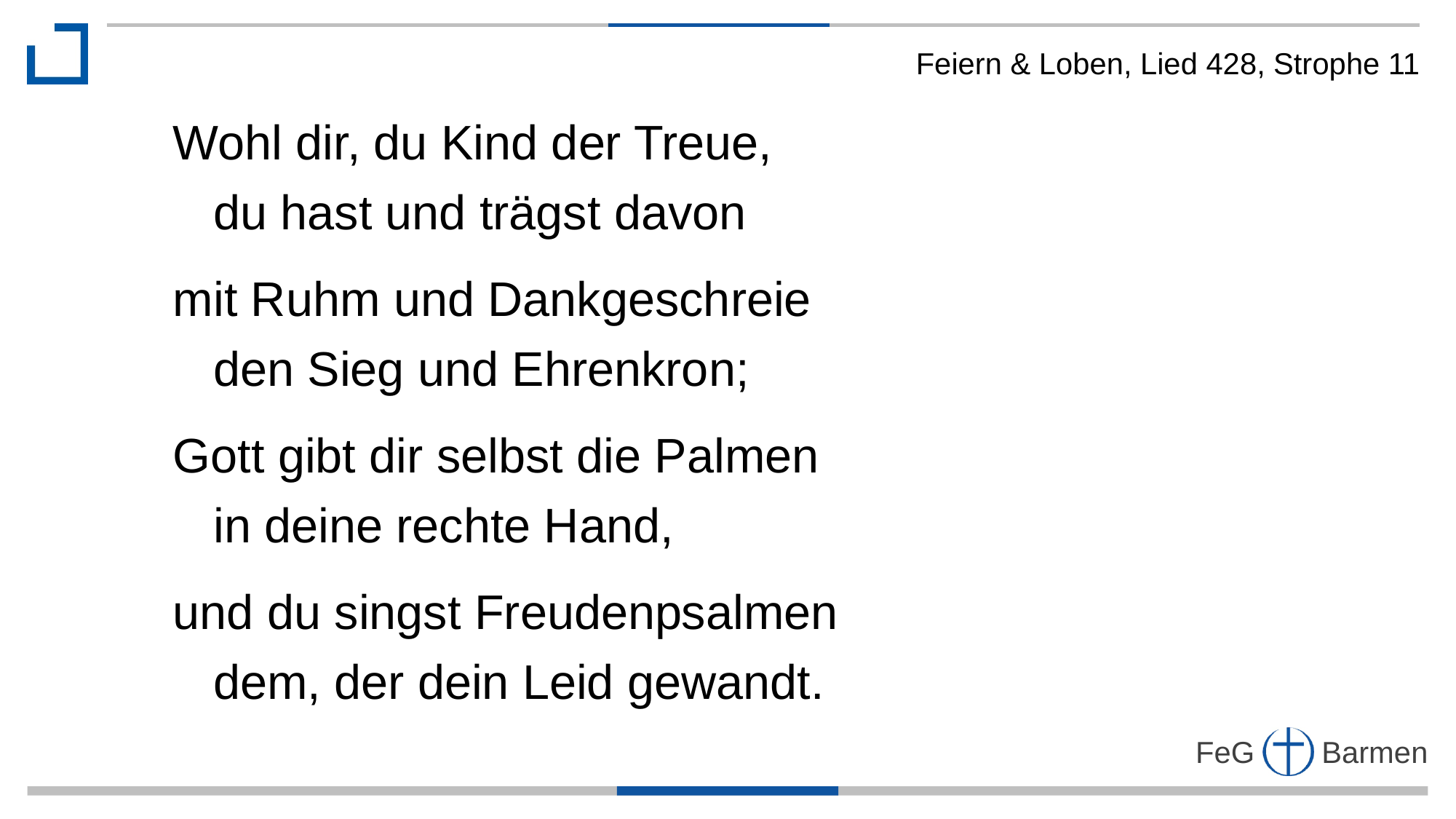

Feiern & Loben, Lied 428, Strophe 11
Wohl dir, du Kind der Treue,
   du hast und trägst davon
mit Ruhm und Dankgeschreie
   den Sieg und Ehrenkron;
Gott gibt dir selbst die Palmen
   in deine rechte Hand,
und du singst Freudenpsalmen
   dem, der dein Leid gewandt.